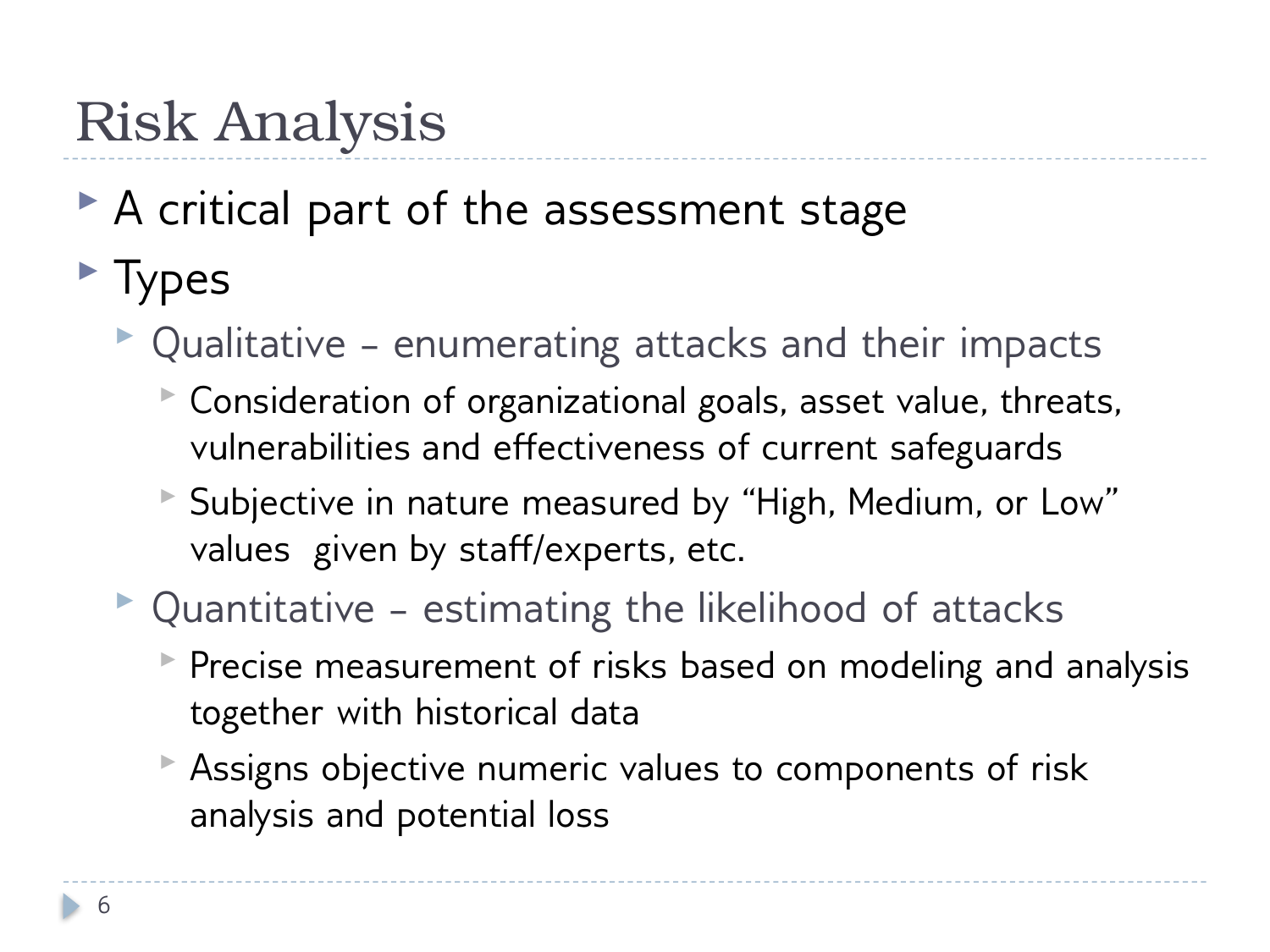

# Risk Analysis
A critical part of the assessment stage
Types
Qualitative – enumerating attacks and their impacts
Consideration of organizational goals, asset value, threats,  vulnerabilities and effectiveness of current safeguards
Subjective in nature measured by “High, Medium, or Low” values  given by staff/experts, etc.
Quantitative – estimating the likelihood of attacks
Precise measurement of risks based on modeling and analysis together with historical data
Assigns objective numeric values to components of risk analysis and potential loss

6